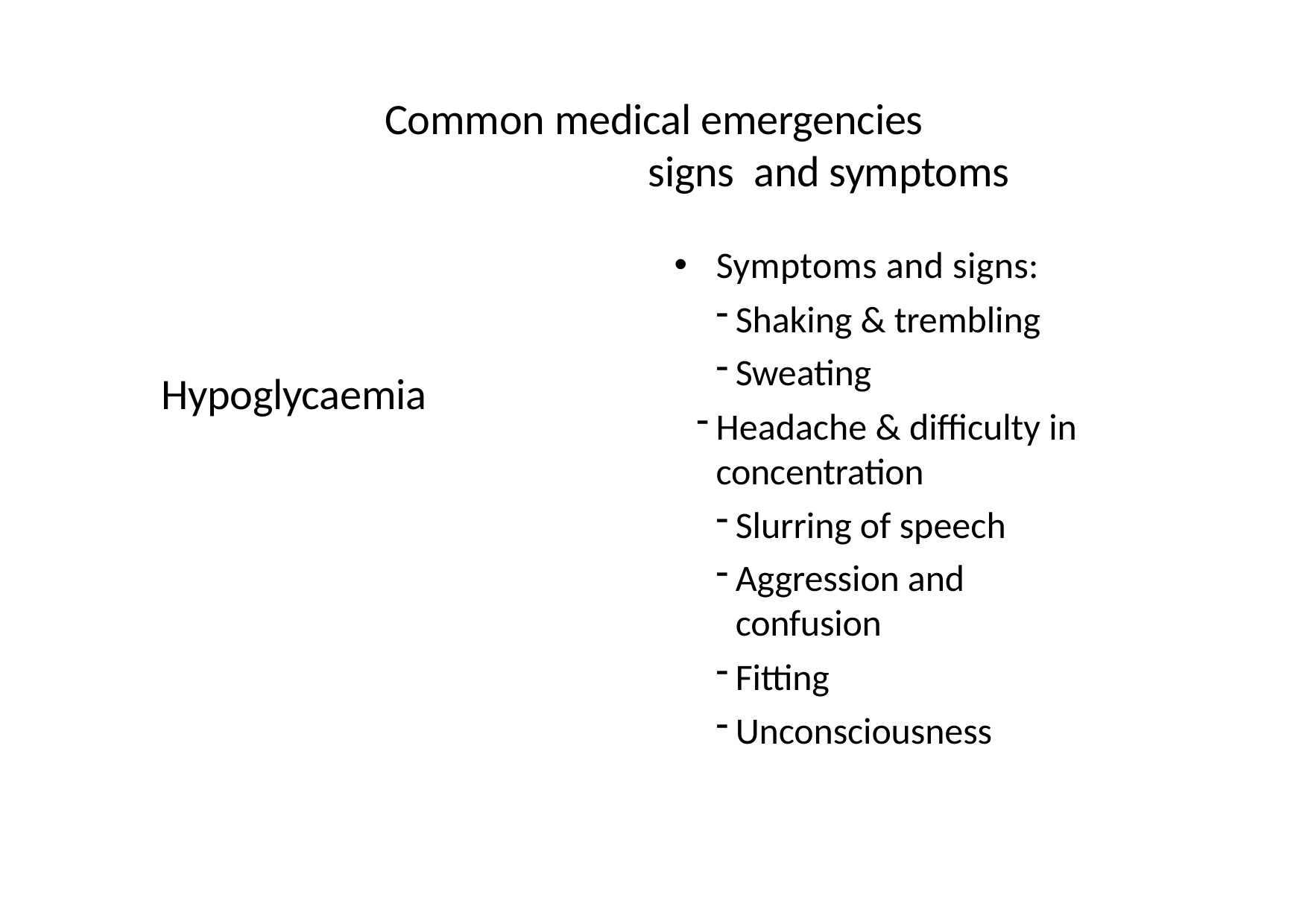

# Common medical emergencies signs  and symptoms
Symptoms and signs:
Shaking & trembling
Sweating
Headache & difficulty in  concentration
Slurring of speech
Aggression and confusion
Fitting
Unconsciousness
Hypoglycaemia